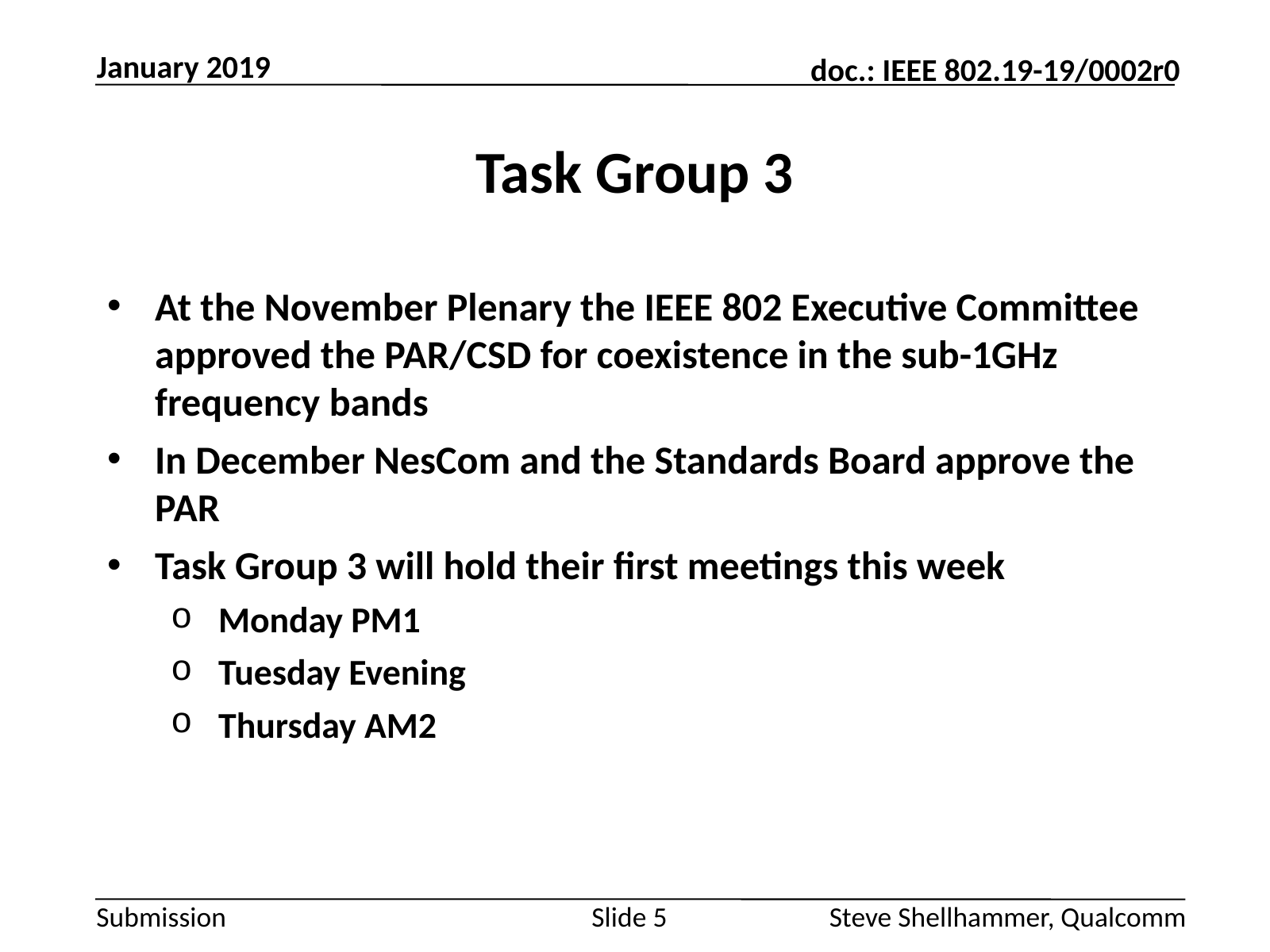

January 2019
# Task Group 3
At the November Plenary the IEEE 802 Executive Committee approved the PAR/CSD for coexistence in the sub-1GHz frequency bands
In December NesCom and the Standards Board approve the PAR
Task Group 3 will hold their first meetings this week
Monday PM1
Tuesday Evening
Thursday AM2

Slide 5
Steve Shellhammer, Qualcomm